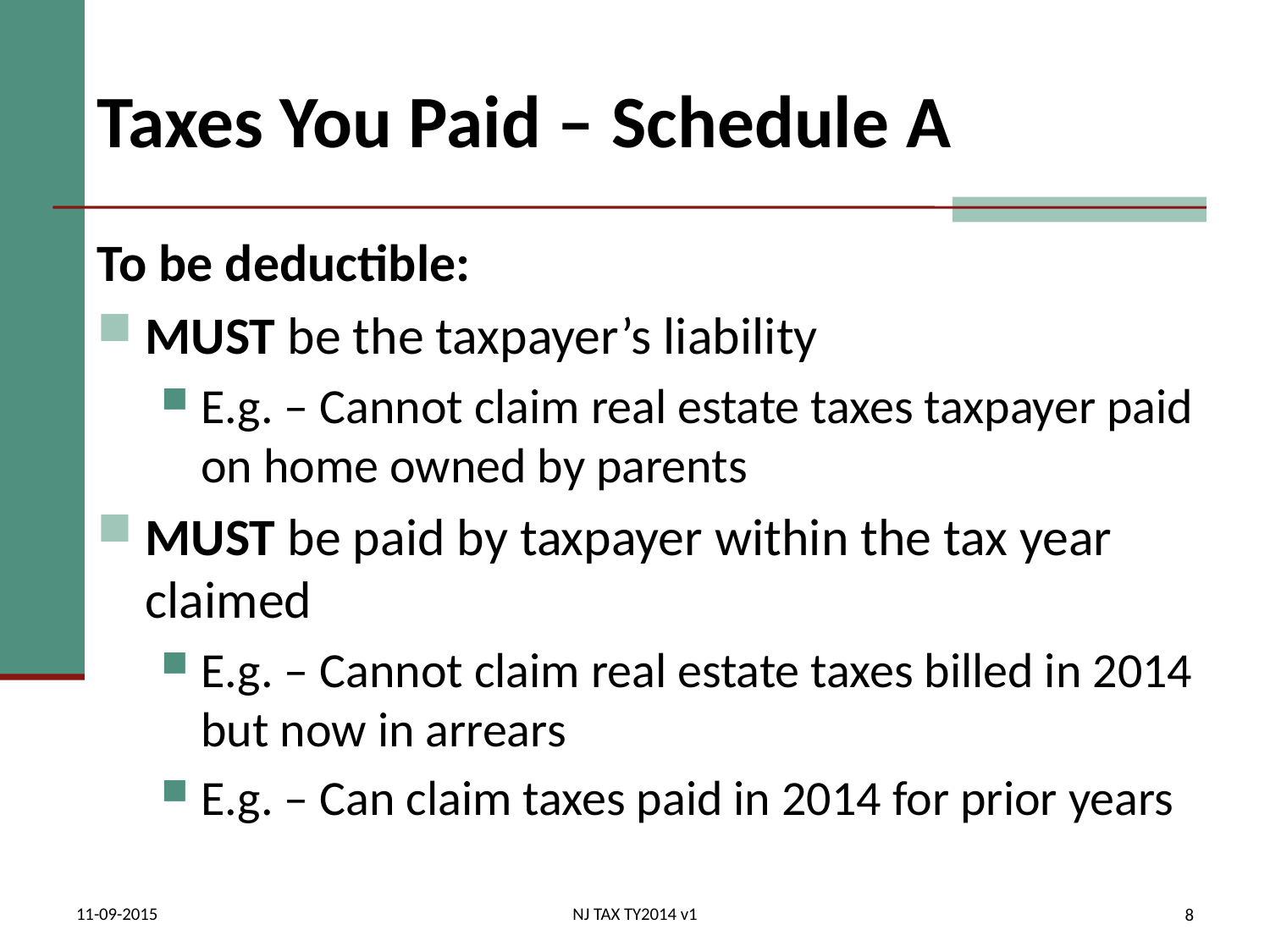

# Taxes You Paid – Schedule A
To be deductible:
MUST be the taxpayer’s liability
E.g. – Cannot claim real estate taxes taxpayer paid on home owned by parents
MUST be paid by taxpayer within the tax year claimed
E.g. – Cannot claim real estate taxes billed in 2014 but now in arrears
E.g. – Can claim taxes paid in 2014 for prior years

11-09-2015
NJ TAX TY2014 v1
8